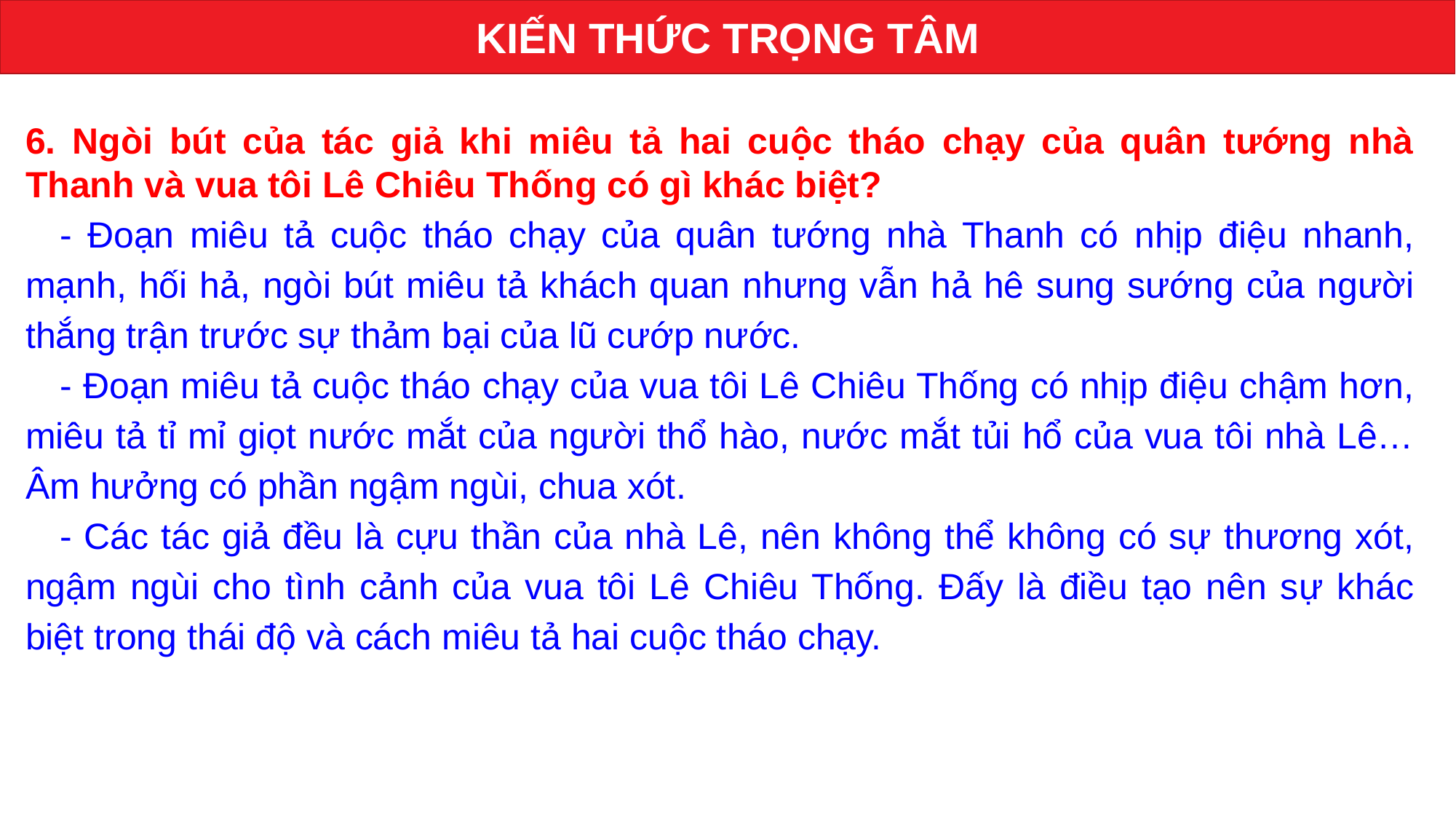

KIẾN THỨC TRỌNG TÂM
6. Ngòi bút của tác giả khi miêu tả hai cuộc tháo chạy của quân tướng nhà Thanh và vua tôi Lê Chiêu Thống có gì khác biệt?
- Đoạn miêu tả cuộc tháo chạy của quân tướng nhà Thanh có nhịp điệu nhanh, mạnh, hối hả, ngòi bút miêu tả khách quan nhưng vẫn hả hê sung sướng của người thắng trận trước sự thảm bại của lũ cướp nước.
- Đoạn miêu tả cuộc tháo chạy của vua tôi Lê Chiêu Thống có nhịp điệu chậm hơn, miêu tả tỉ mỉ giọt nước mắt của người thổ hào, nước mắt tủi hổ của vua tôi nhà Lê…Âm hưởng có phần ngậm ngùi, chua xót.
- Các tác giả đều là cựu thần của nhà Lê, nên không thể không có sự thương xót, ngậm ngùi cho tình cảnh của vua tôi Lê Chiêu Thống. Đấy là điều tạo nên sự khác biệt trong thái độ và cách miêu tả hai cuộc tháo chạy.